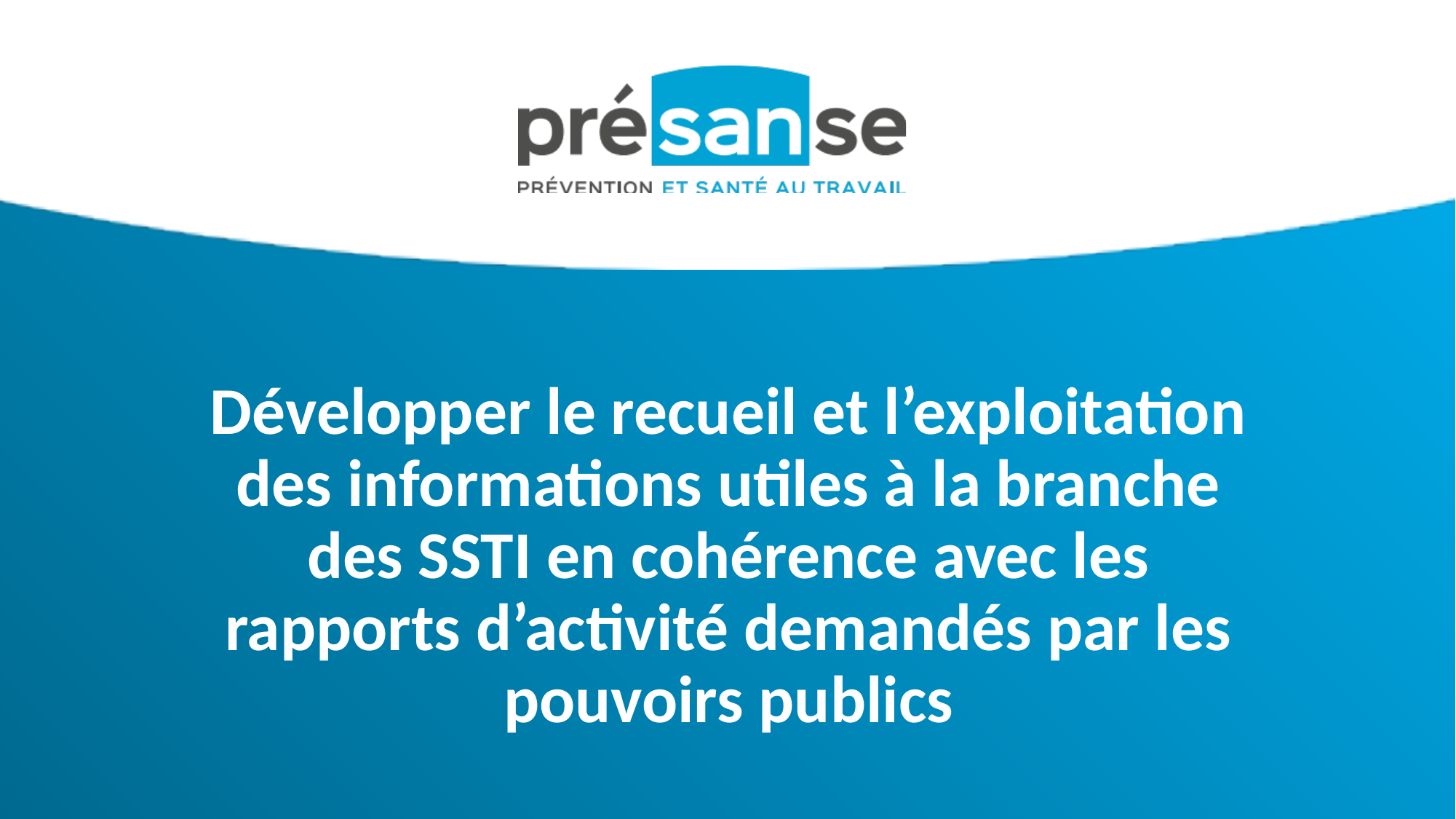

Développer le recueil et l’exploitation des informations utiles à la branche des SSTI en cohérence avec les rapports d’activité demandés par les pouvoirs publics